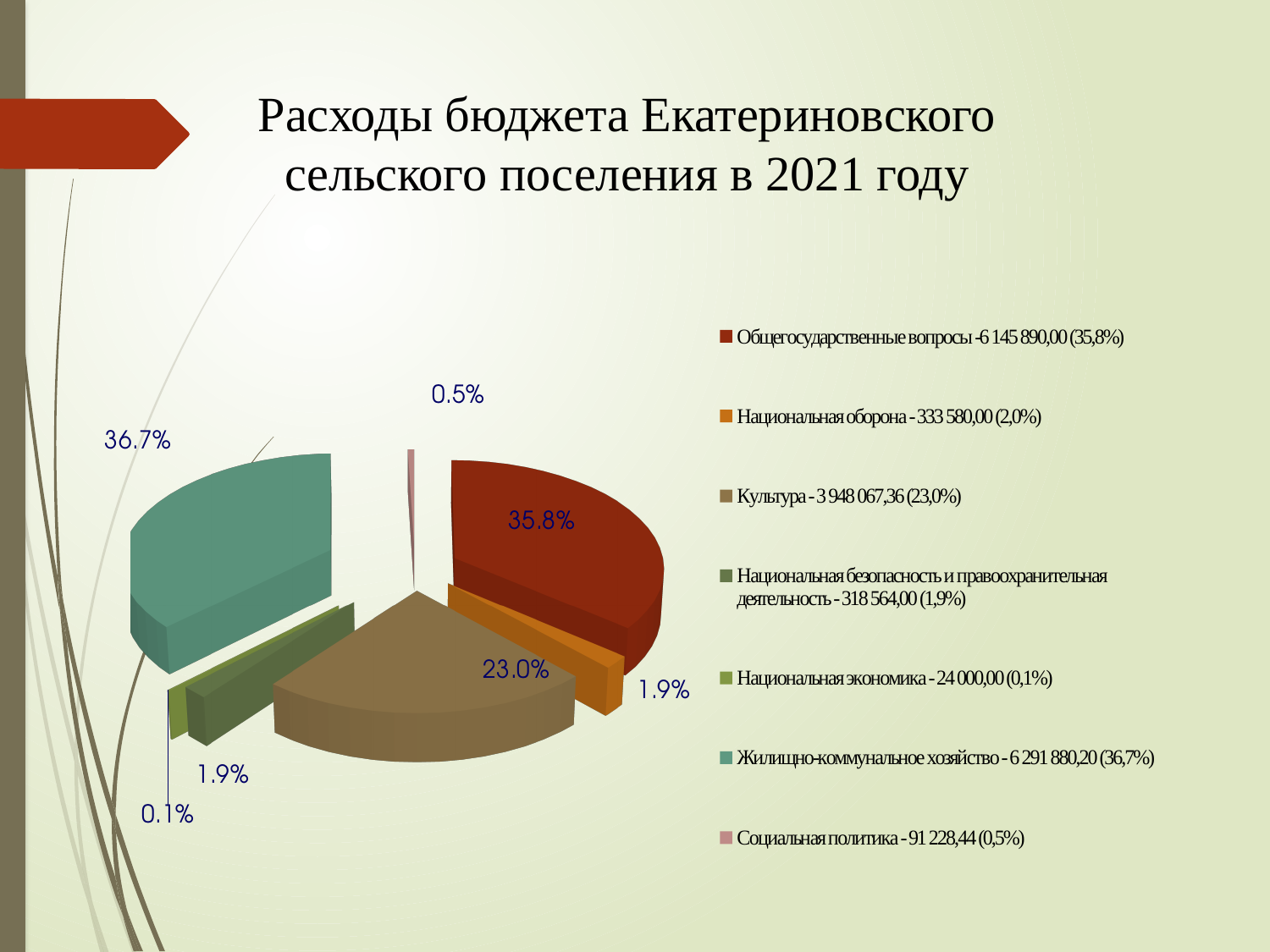

# Расходы бюджета Екатериновского сельского поселения в 2021 году

[unsupported chart]